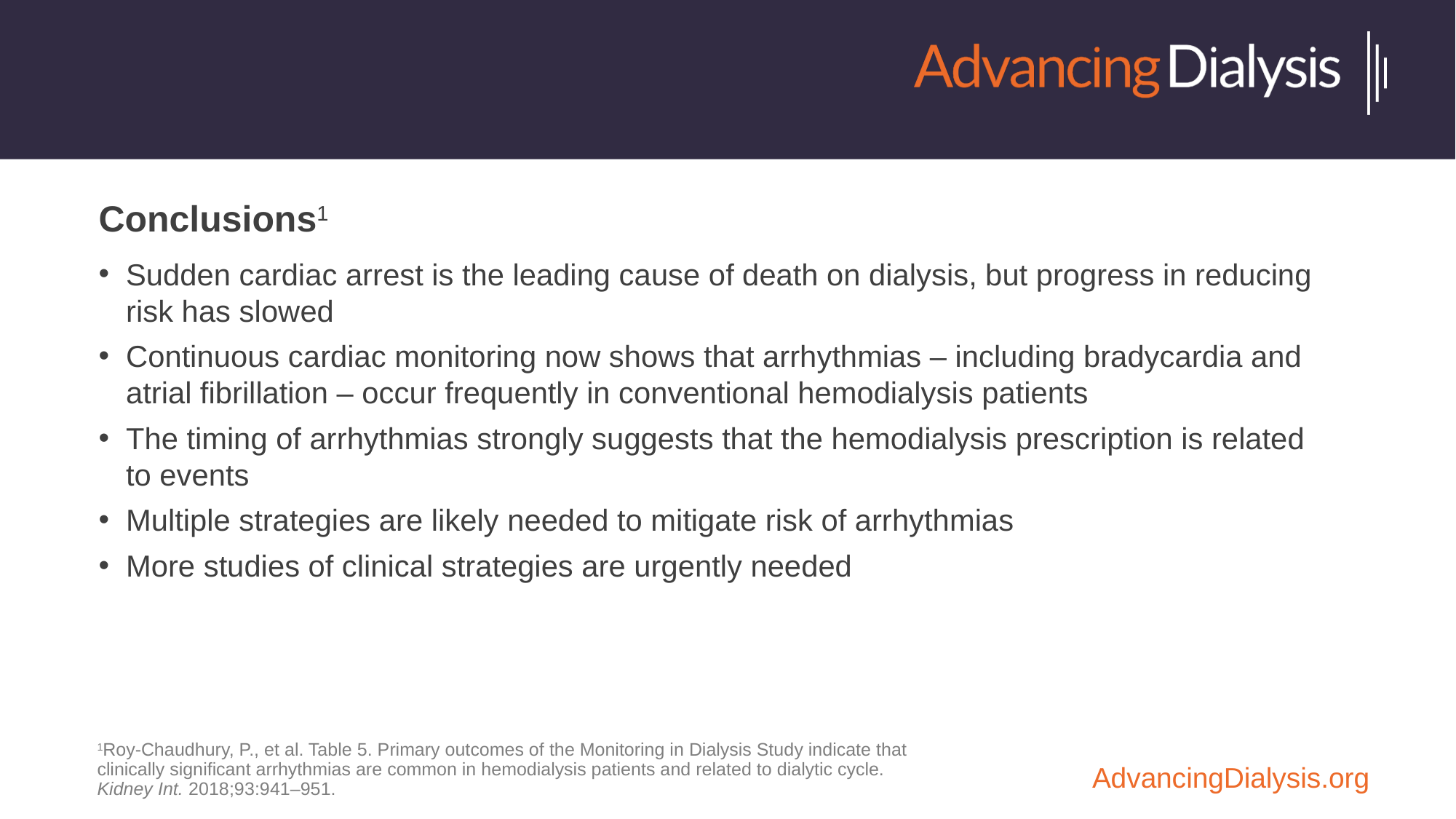

Conclusions1

Sudden cardiac arrest is the leading cause of death on dialysis, but progress in reducing risk has slowed
Continuous cardiac monitoring now shows that arrhythmias – including bradycardia and atrial fibrillation – occur frequently in conventional hemodialysis patients
The timing of arrhythmias strongly suggests that the hemodialysis prescription is related to events
Multiple strategies are likely needed to mitigate risk of arrhythmias
More studies of clinical strategies are urgently needed

1Roy-Chaudhury, P., et al. Table 5. Primary outcomes of the Monitoring in Dialysis Study indicate that clinically significant arrhythmias are common in hemodialysis patients and related to dialytic cycle. Kidney Int. 2018;93:941–951.